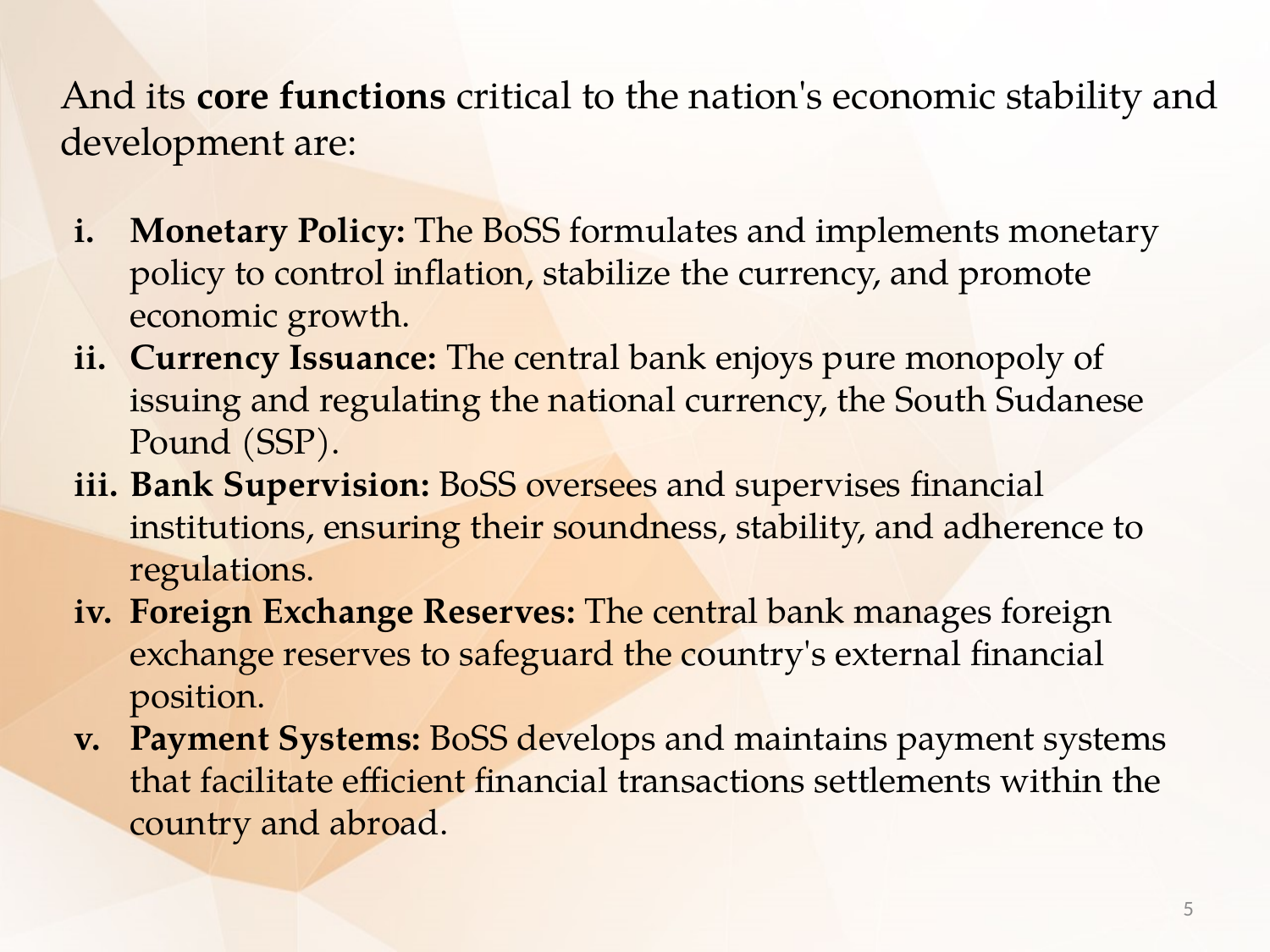

And its core functions critical to the nation's economic stability and development are:
Monetary Policy: The BoSS formulates and implements monetary policy to control inflation, stabilize the currency, and promote economic growth.
Currency Issuance: The central bank enjoys pure monopoly of issuing and regulating the national currency, the South Sudanese Pound (SSP).
Bank Supervision: BoSS oversees and supervises financial institutions, ensuring their soundness, stability, and adherence to regulations.
Foreign Exchange Reserves: The central bank manages foreign exchange reserves to safeguard the country's external financial position.
Payment Systems: BoSS develops and maintains payment systems that facilitate efficient financial transactions settlements within the country and abroad.
5